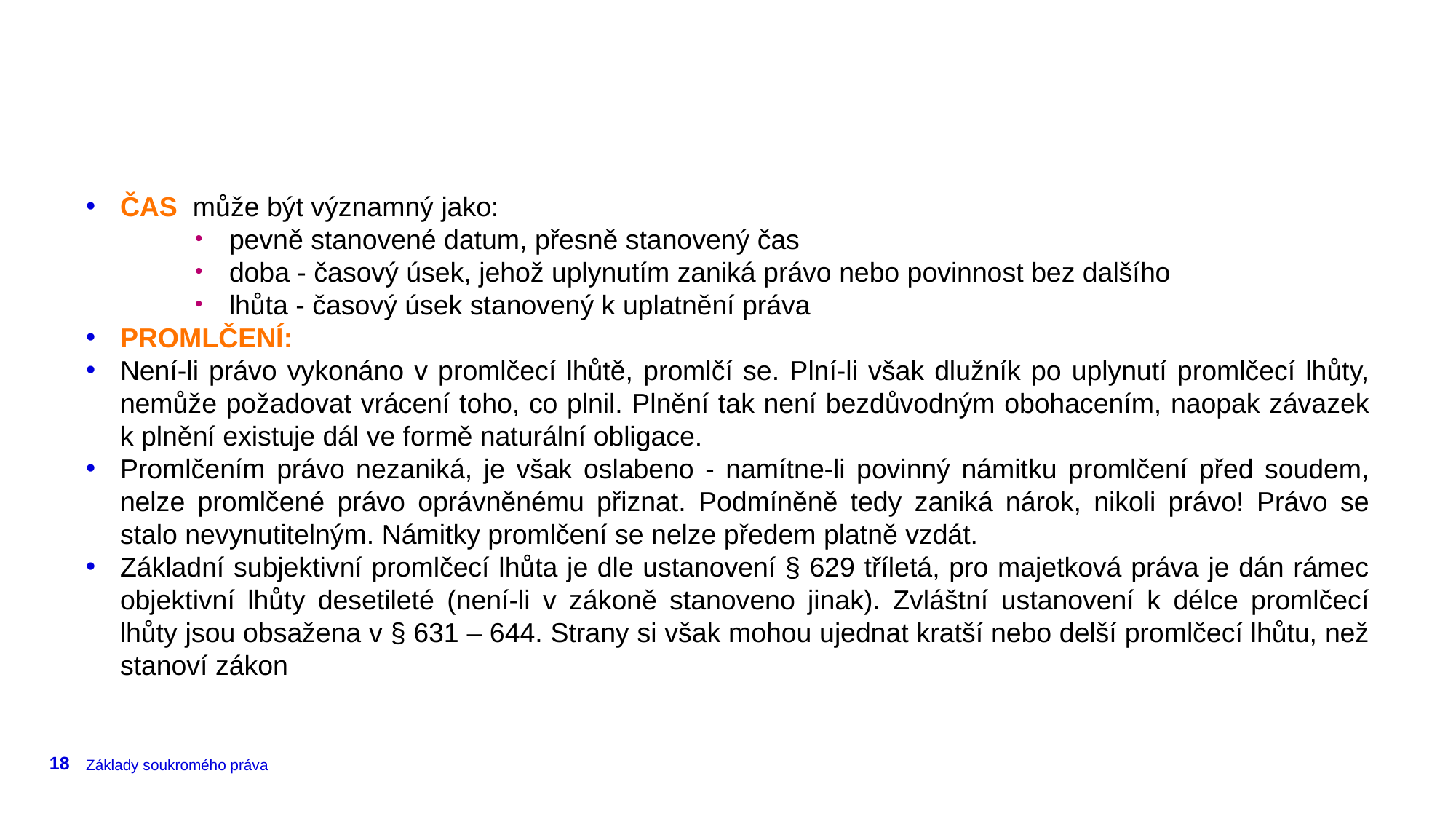

# ČAS, PROMLČENÍ, PREKLUZE I.

ČAS  může být významný jako:
pevně stanovené datum, přesně stanovený čas
doba - časový úsek, jehož uplynutím zaniká právo nebo povinnost bez dalšího
lhůta - časový úsek stanovený k uplatnění práva
PROMLČENÍ:
Není-li právo vykonáno v promlčecí lhůtě, promlčí se. Plní-li však dlužník po uplynutí promlčecí lhůty, nemůže požadovat vrácení toho, co plnil. Plnění tak není bezdůvodným obohacením, naopak závazek k plnění existuje dál ve formě naturální obligace.
Promlčením právo nezaniká, je však oslabeno - namítne-li povinný námitku promlčení před soudem, nelze promlčené právo oprávněnému přiznat. Podmíněně tedy zaniká nárok, nikoli právo! Právo se stalo nevynutitelným. Námitky promlčení se nelze předem platně vzdát.
Základní subjektivní promlčecí lhůta je dle ustanovení § 629 tříletá, pro majetková práva je dán rámec objektivní lhůty desetileté (není-li v zákoně stanoveno jinak). Zvláštní ustanovení k délce promlčecí lhůty jsou obsažena v § 631 – 644. Strany si však mohou ujednat kratší nebo delší promlčecí lhůtu, než stanoví zákon
18
Základy soukromého práva